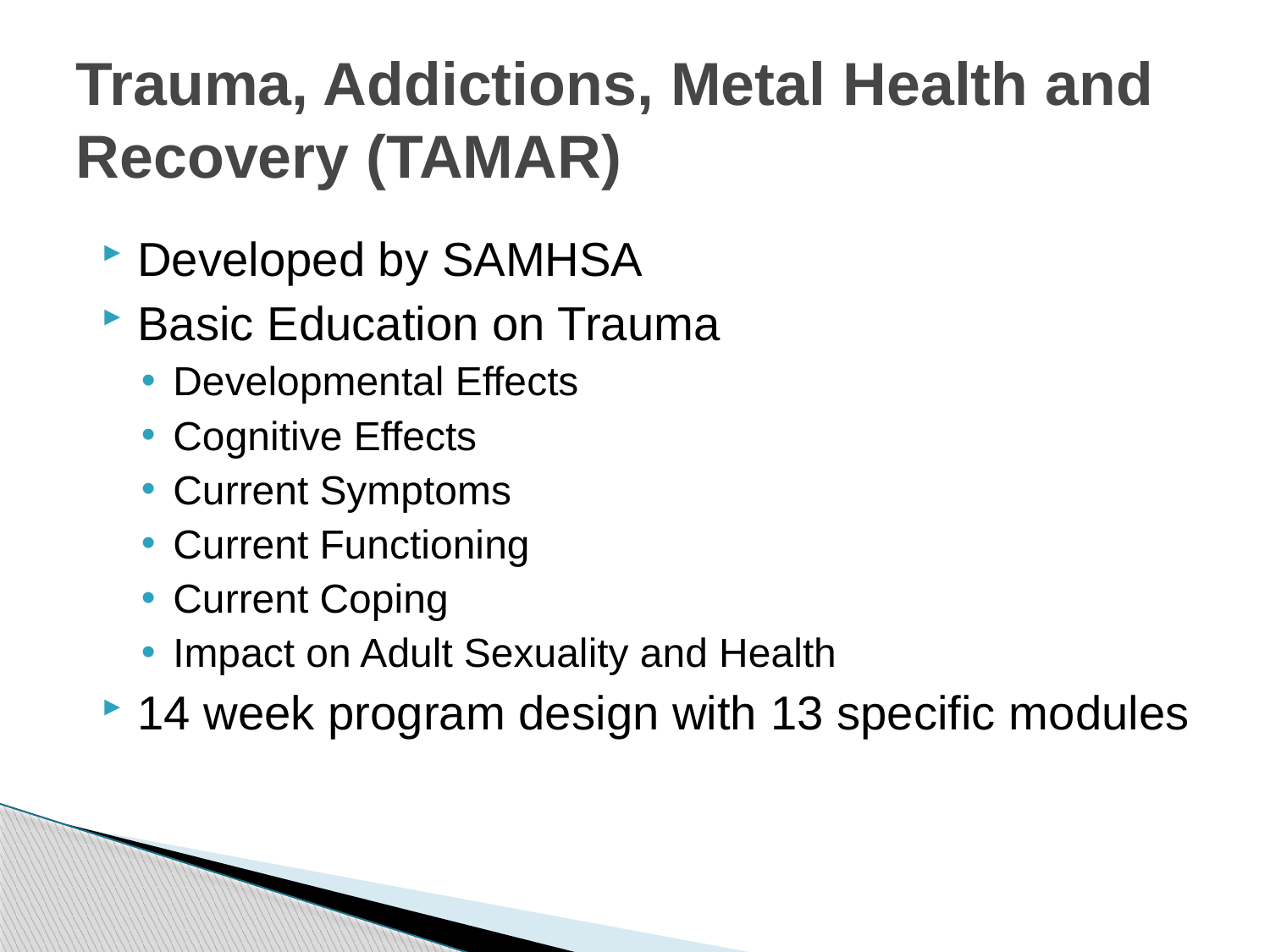

# Trauma, Addictions, Metal Health and Recovery (TAMAR)
Developed by SAMHSA
Basic Education on Trauma
Developmental Effects
Cognitive Effects
Current Symptoms
Current Functioning
Current Coping
Impact on Adult Sexuality and Health
14 week program design with 13 specific modules